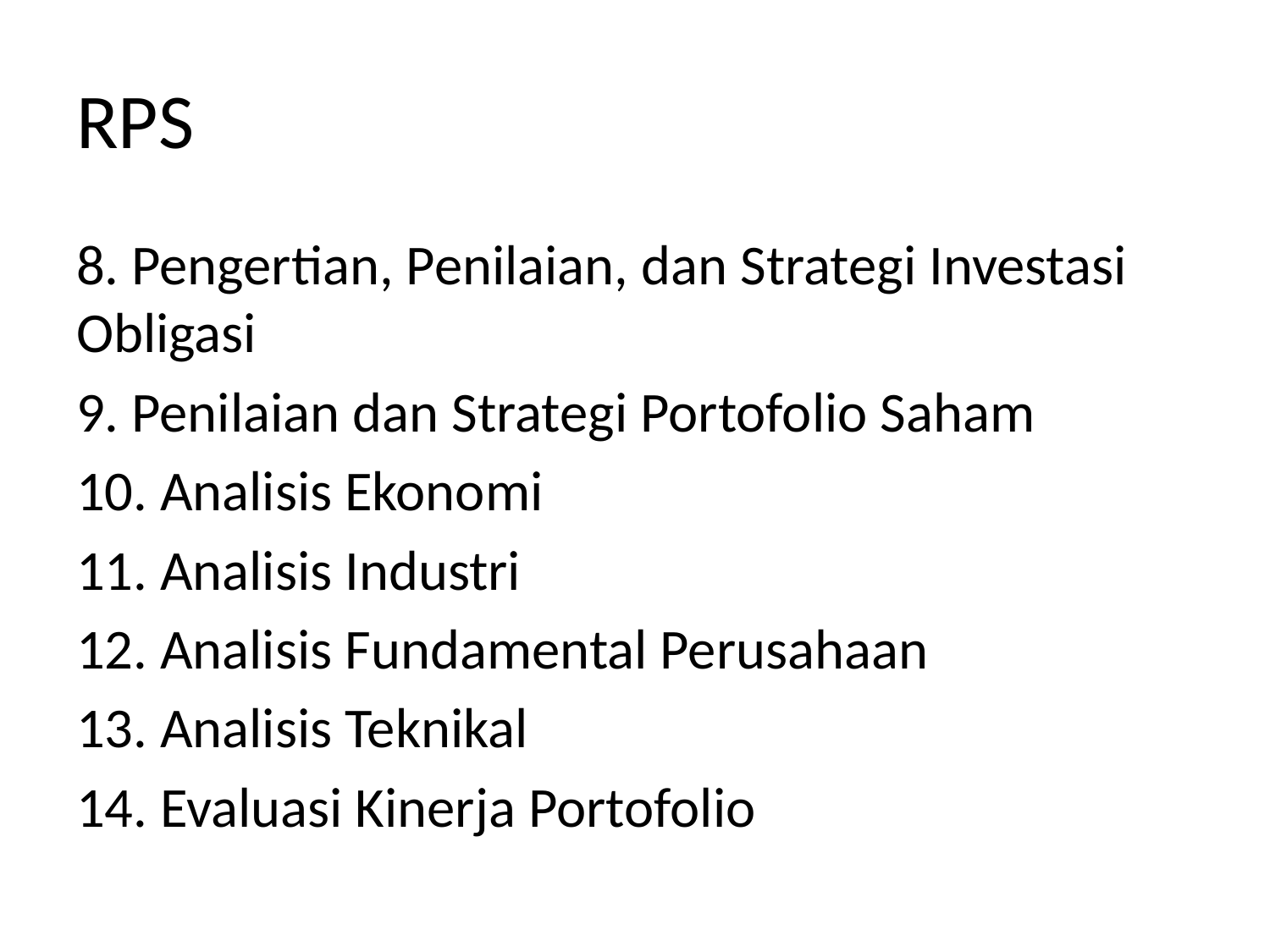

# RPS
8. Pengertian, Penilaian, dan Strategi Investasi Obligasi
9. Penilaian dan Strategi Portofolio Saham
10. Analisis Ekonomi
11. Analisis Industri
12. Analisis Fundamental Perusahaan
13. Analisis Teknikal
14. Evaluasi Kinerja Portofolio